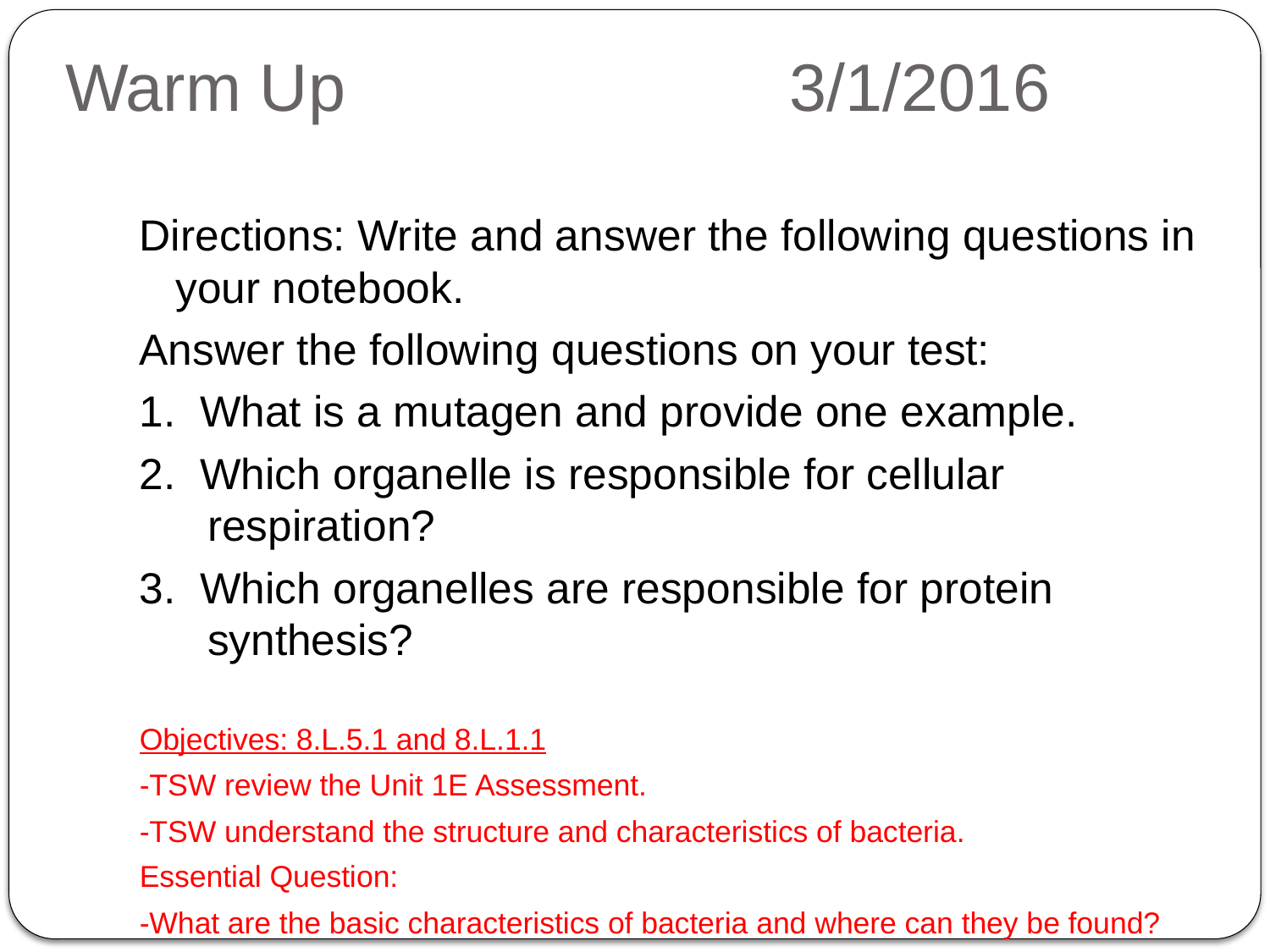

# Warm Up 				3/1/2016
Directions: Write and answer the following questions in your notebook.
Answer the following questions on your test:
1.  What is a mutagen and provide one example.
2.  Which organelle is responsible for cellular respiration?
3.  Which organelles are responsible for protein synthesis?

Objectives: 8.L.5.1 and 8.L.1.1
-TSW review the Unit 1E Assessment.
-TSW understand the structure and characteristics of bacteria.
Essential Question:
-What are the basic characteristics of bacteria and where can they be found?